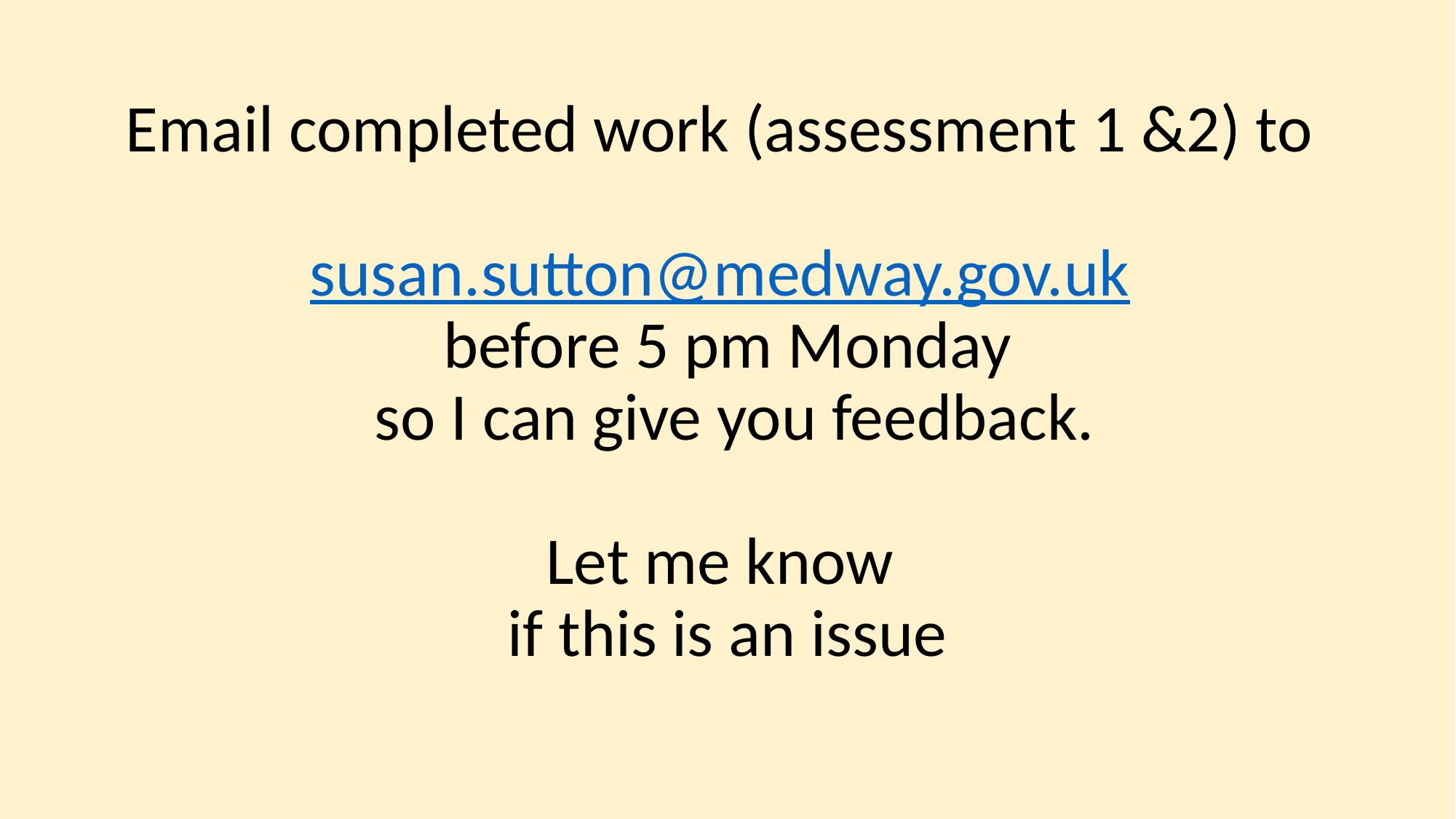

# Email completed work (assessment 1 &2) to susan.sutton@medway.gov.uk before 5 pm Monday so I can give you feedback. Let me know if this is an issue